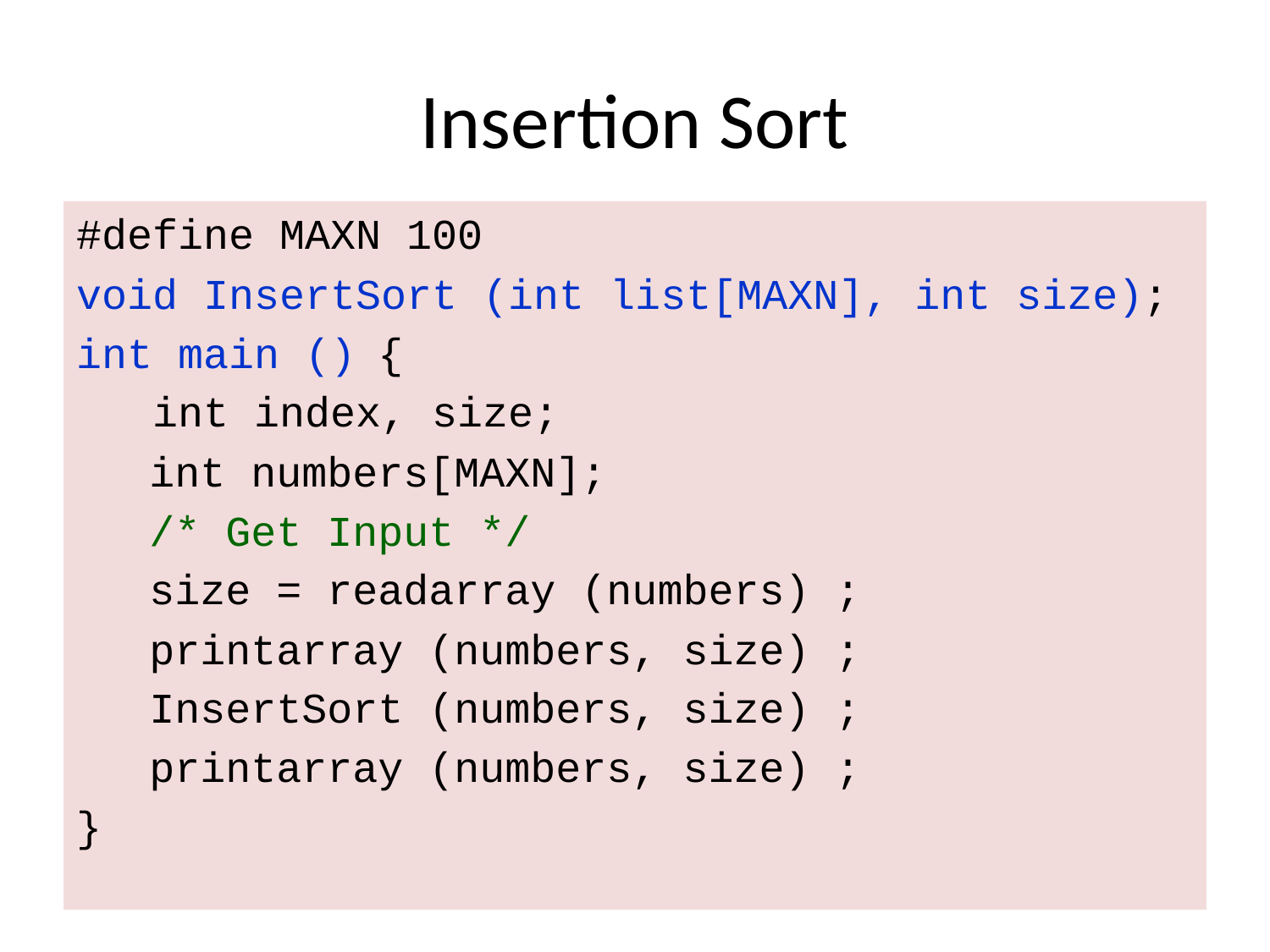

# Insertion Sort
#define MAXN 100
void InsertSort (int list[MAXN], int size);
int main ()	{
   int index, size;
	 int numbers[MAXN];
	 /* Get Input */
	 size = readarray (numbers) ;
	 printarray (numbers, size) ;
	 InsertSort (numbers, size) ;
	 printarray (numbers, size) ;
}